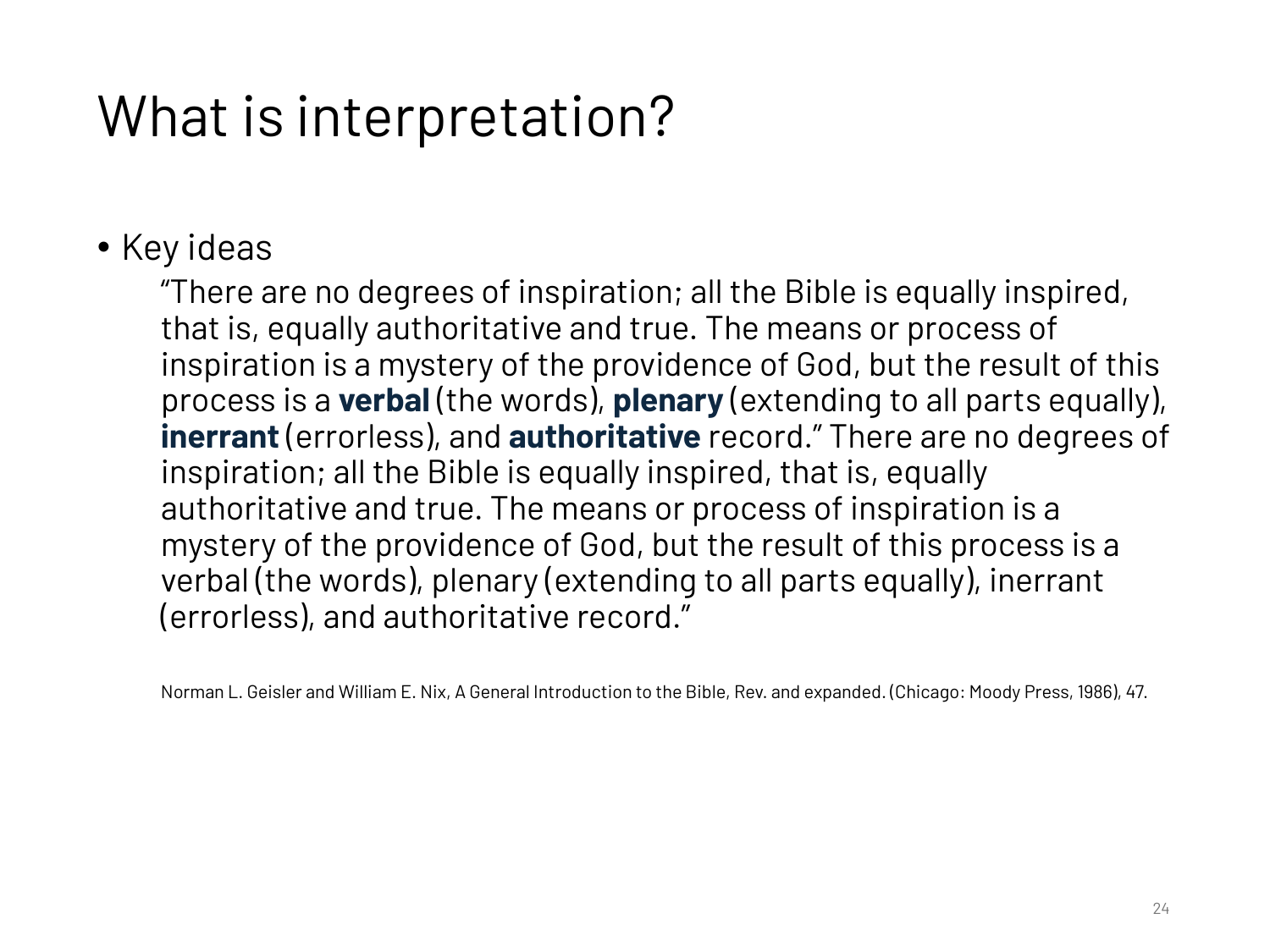

# What is interpretation?
Key ideas
“There are no degrees of inspiration; all the Bible is equally inspired, that is, equally authoritative and true. The means or process of inspiration is a mystery of the providence of God, but the result of this process is a verbal (the words), plenary (extending to all parts equally), inerrant (errorless), and authoritative record.” There are no degrees of inspiration; all the Bible is equally inspired, that is, equally authoritative and true. The means or process of inspiration is a mystery of the providence of God, but the result of this process is a verbal (the words), plenary (extending to all parts equally), inerrant (errorless), and authoritative record.”

Norman L. Geisler and William E. Nix, A General Introduction to the Bible, Rev. and expanded. (Chicago: Moody Press, 1986), 47.
24